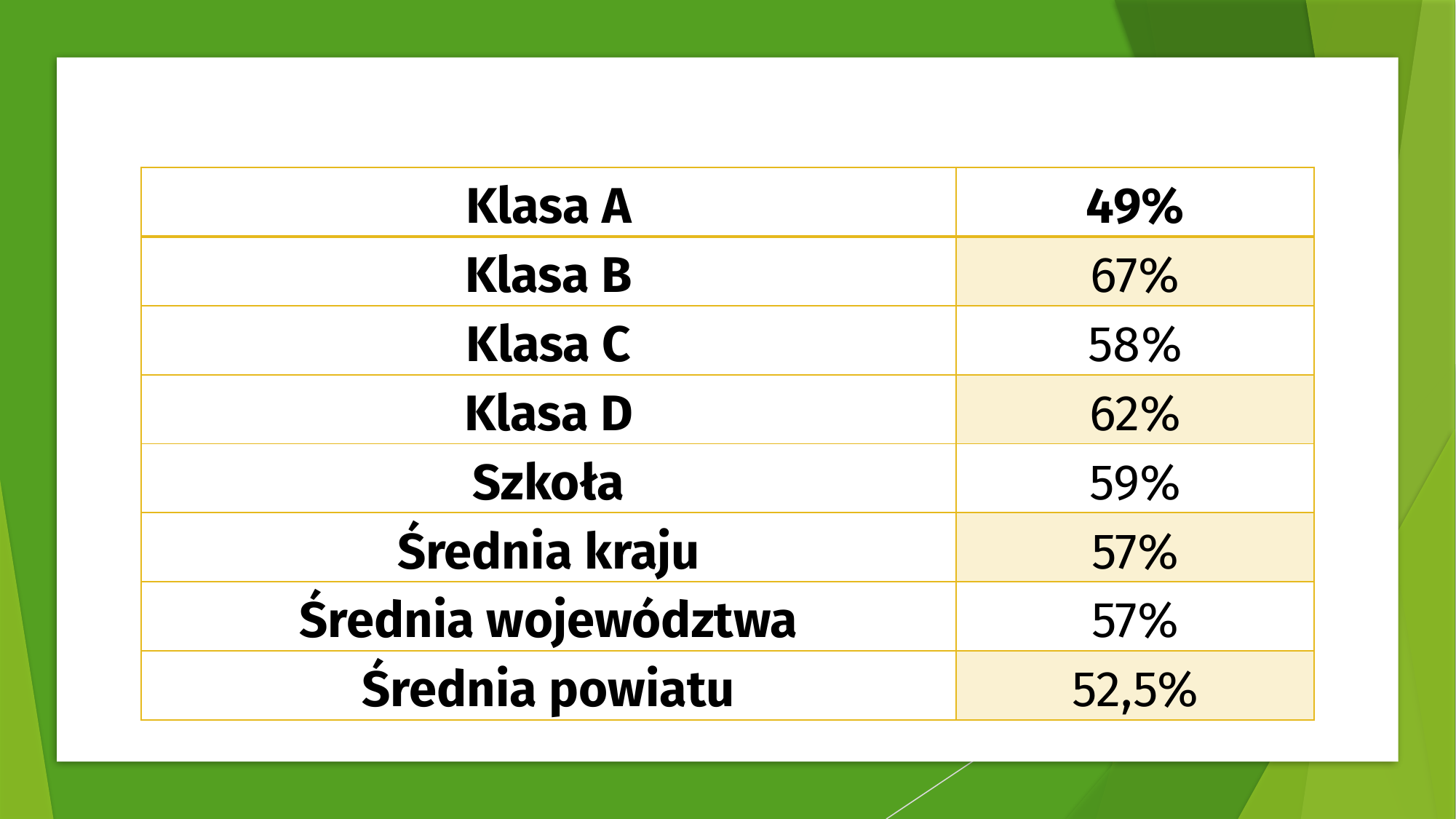

| Klasa A | 49% |
| --- | --- |
| Klasa B | 67% |
| Klasa C | 58% |
| Klasa D | 62% |
| Szkoła | 59% |
| Średnia kraju | 57% |
| Średnia województwa | 57% |
| Średnia powiatu | 52,5% |